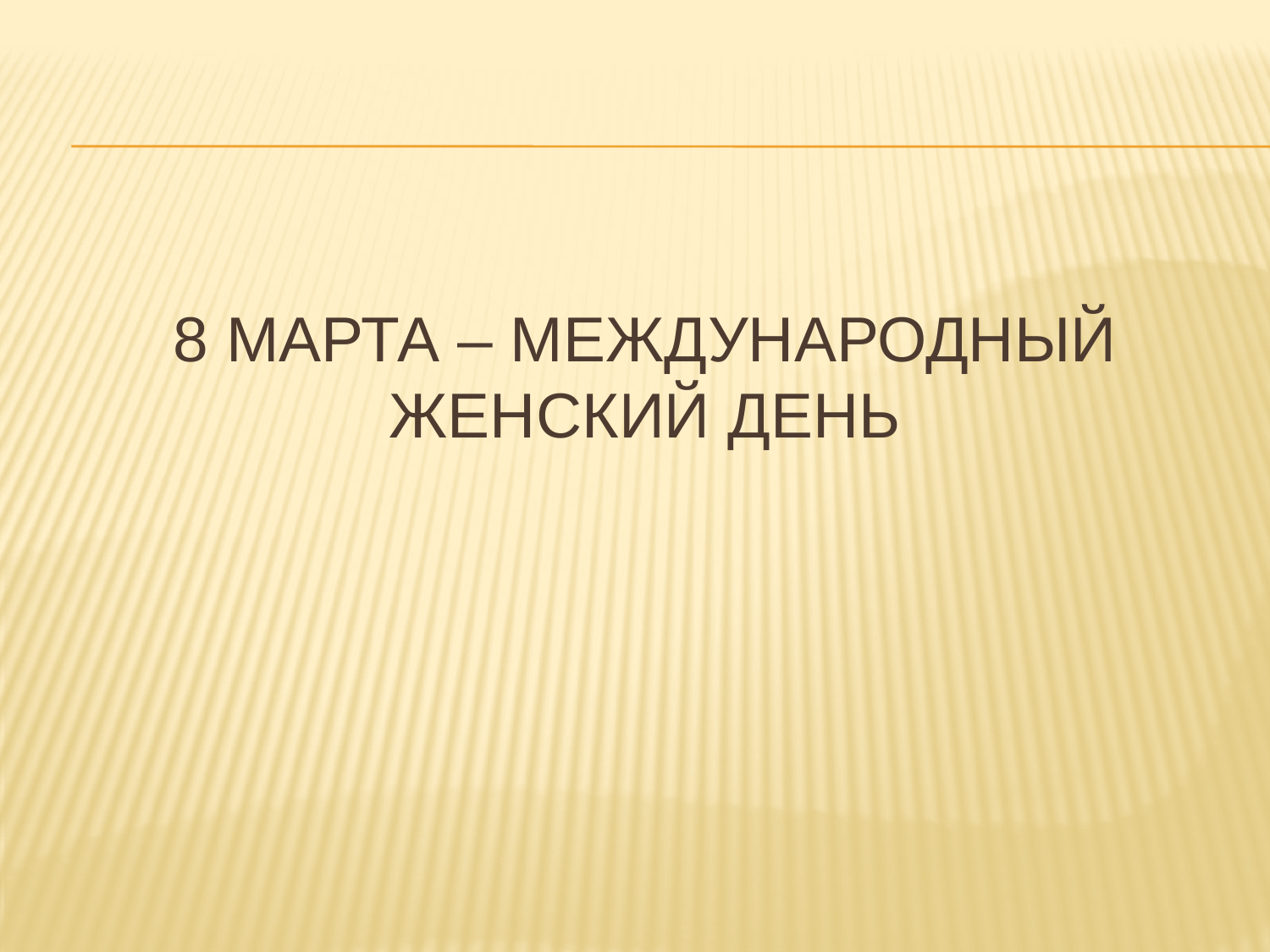

# 8 марта – Международный женский день